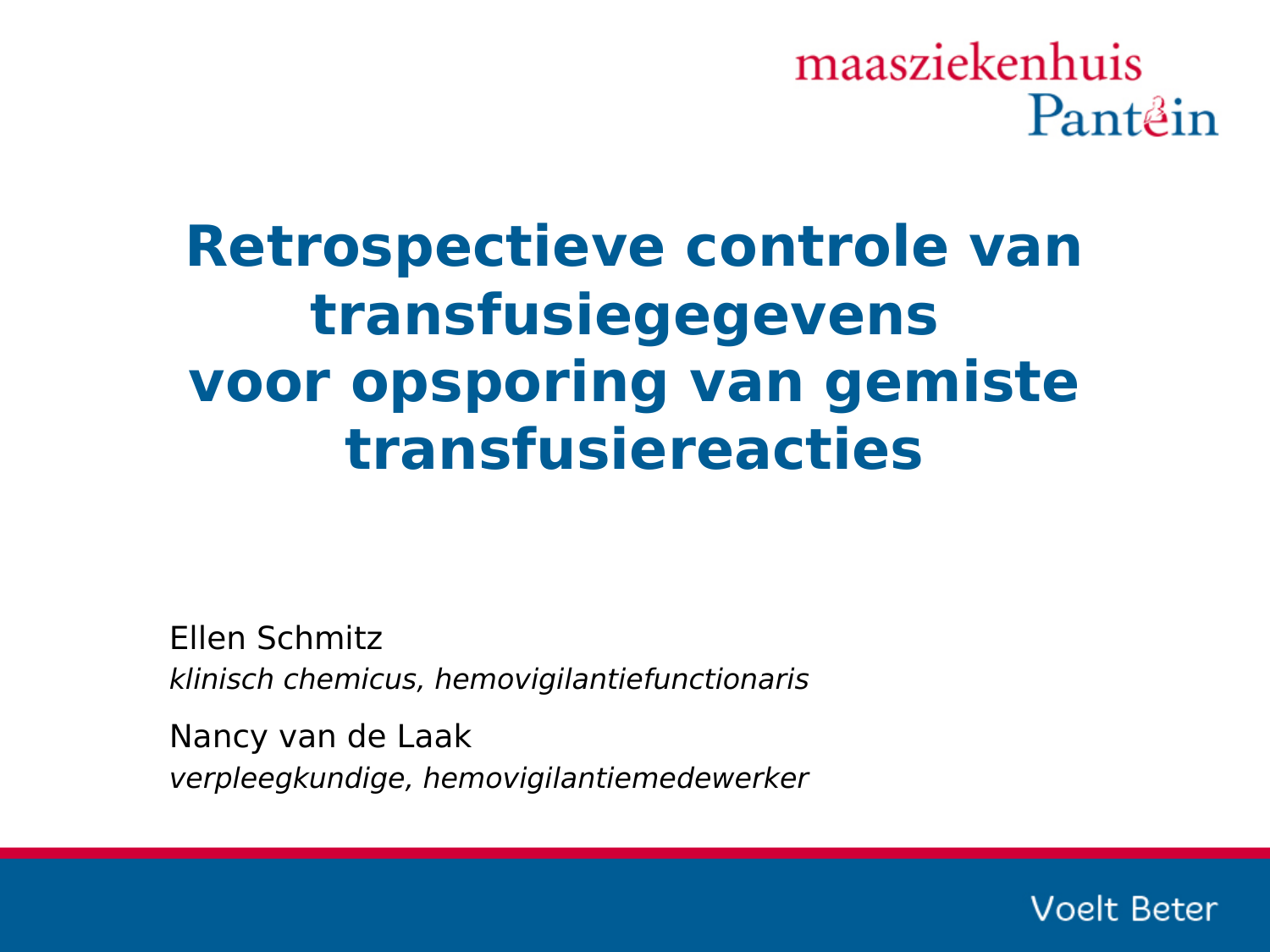

# Retrospectieve controle van transfusiegegevens voor opsporing van gemiste transfusiereacties
Ellen Schmitz
klinisch chemicus, hemovigilantiefunctionaris
Nancy van de Laak
verpleegkundige, hemovigilantiemedewerker